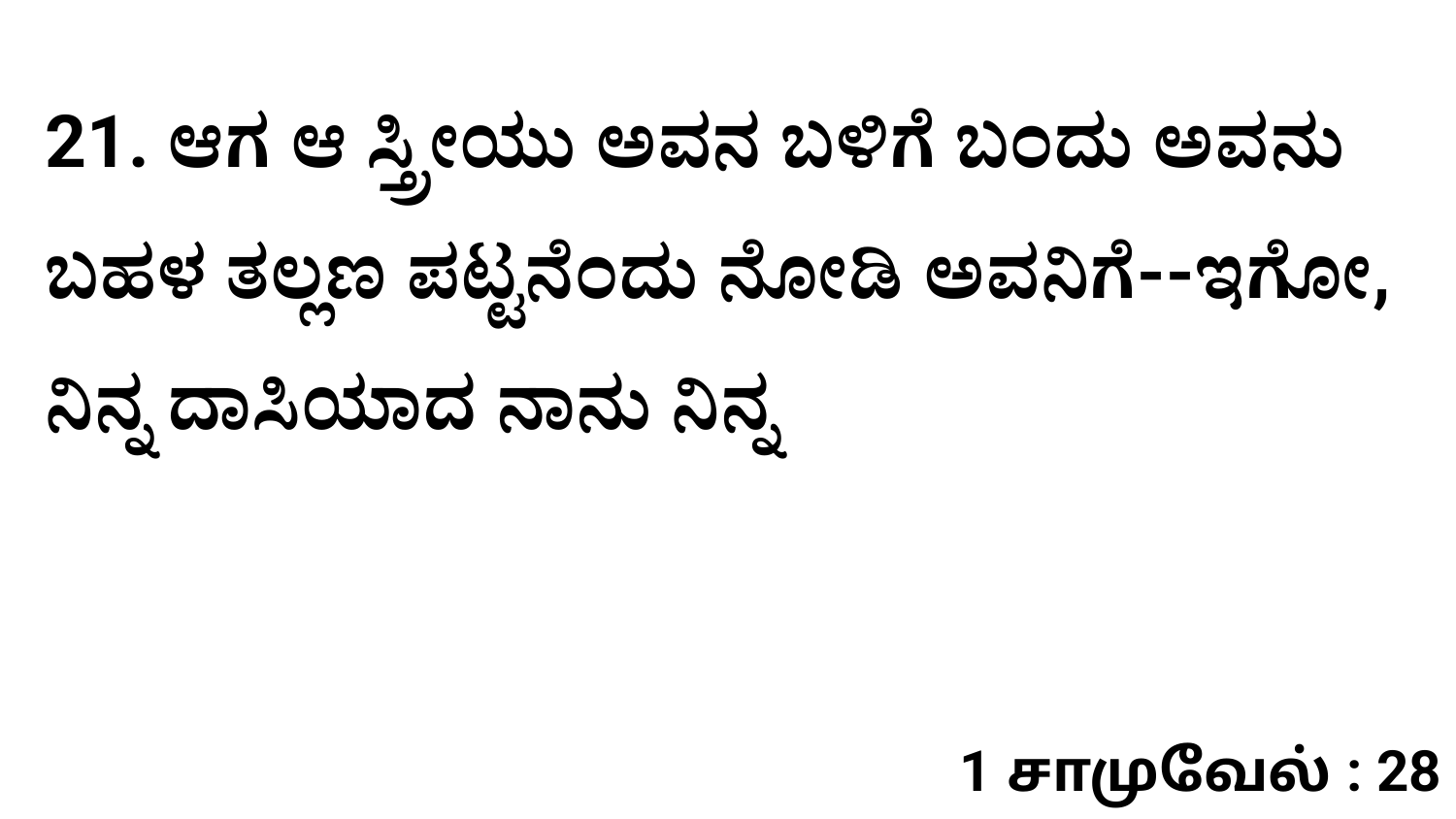

21. ಆಗ ಆ ಸ್ತ್ರೀಯು ಅವನ ಬಳಿಗೆ ಬಂದು ಅವನು ಬಹಳ ತಲ್ಲಣ ಪಟ್ಟನೆಂದು ನೋಡಿ ಅವನಿಗೆ--ಇಗೋ, ನಿನ್ನ ದಾಸಿಯಾದ ನಾನು ನಿನ್ನ
1 சாமுவேல் : 28